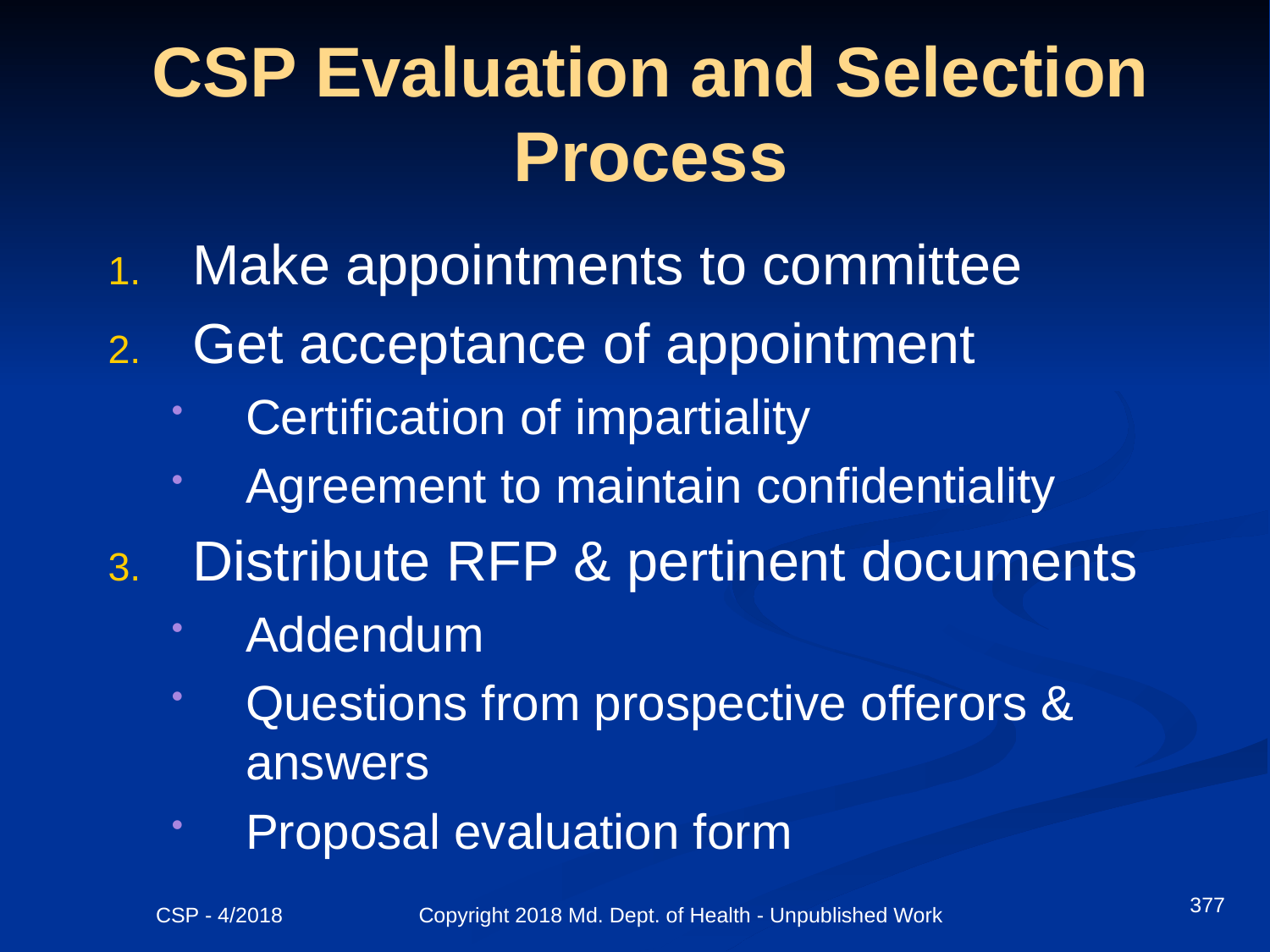

# CSP Evaluation and Selection Process
Make appointments to committee
Get acceptance of appointment
Certification of impartiality
Agreement to maintain confidentiality
Distribute RFP & pertinent documents
Addendum
Questions from prospective offerors & answers
Proposal evaluation form
377
CSP - 4/2018                       Copyright 2018 Md. Dept. of Health - Unpublished Work